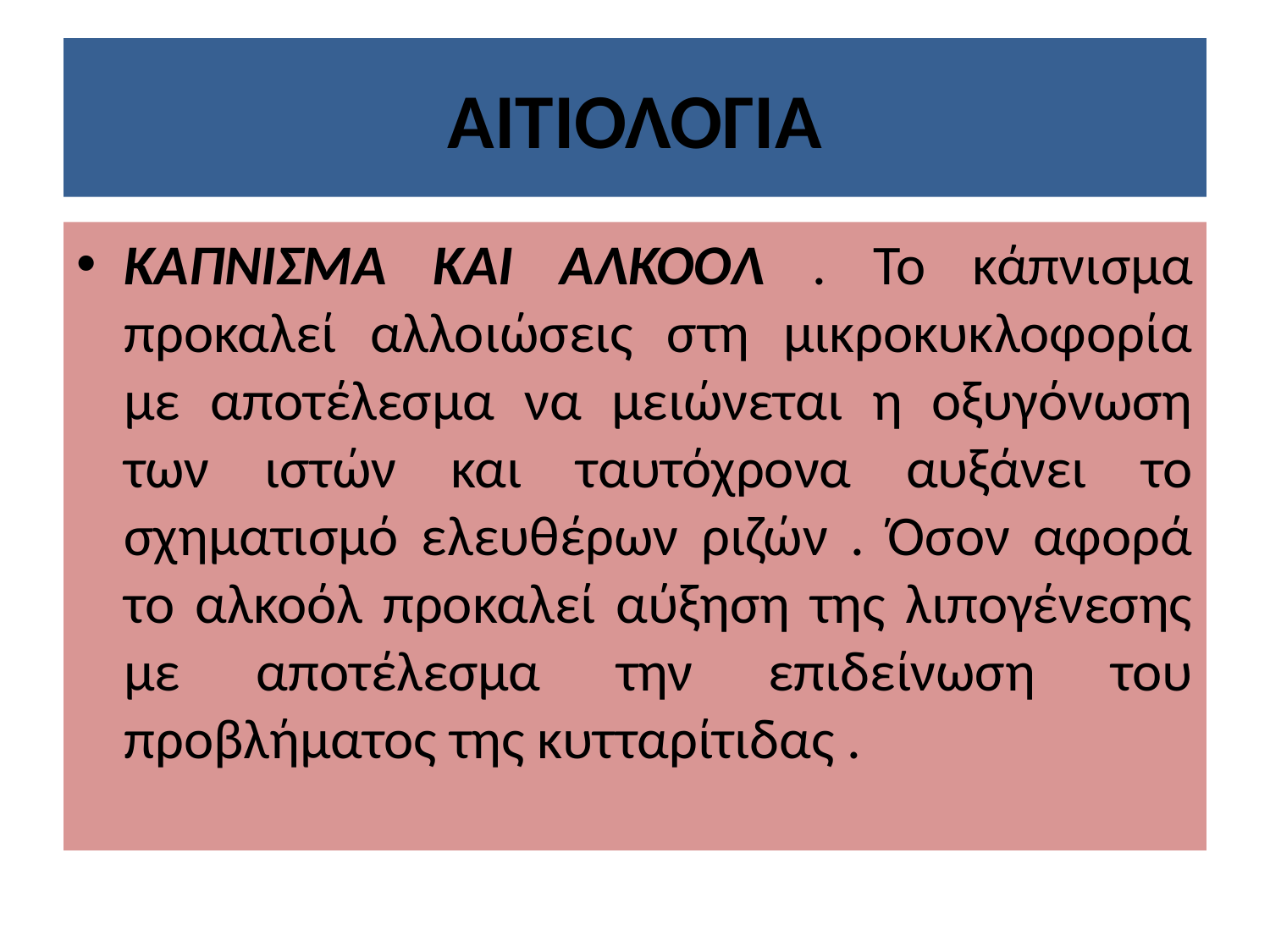

# ΑΙΤΙΟΛΟΓΙΑ
ΚΑΠΝΙΣΜΑ ΚΑΙ ΑΛΚΟΟΛ . Το κάπνισμα προκαλεί αλλοιώσεις στη μικροκυκλοφορία με αποτέλεσμα να μειώνεται η οξυγόνωση των ιστών και ταυτόχρονα αυξάνει το σχηματισμό ελευθέρων ριζών . Όσον αφορά το αλκοόλ προκαλεί αύξηση της λιπογένεσης με αποτέλεσμα την επιδείνωση του προβλήματος της κυτταρίτιδας .